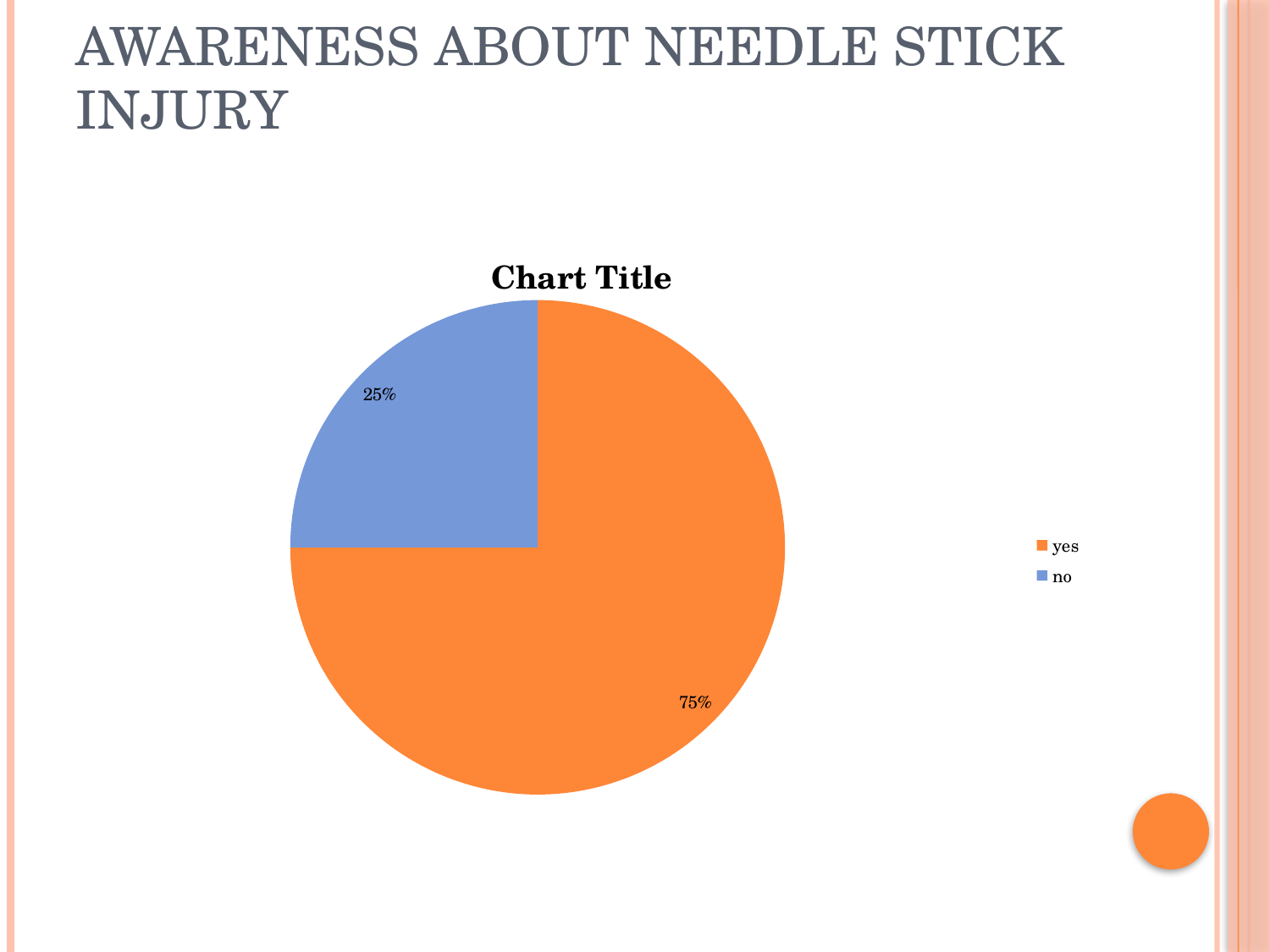

# Awareness about needle Stick Injury

### Chart:

| Category |  |
|---|---|
| yes  | 21.0 |
| no | 7.0 |